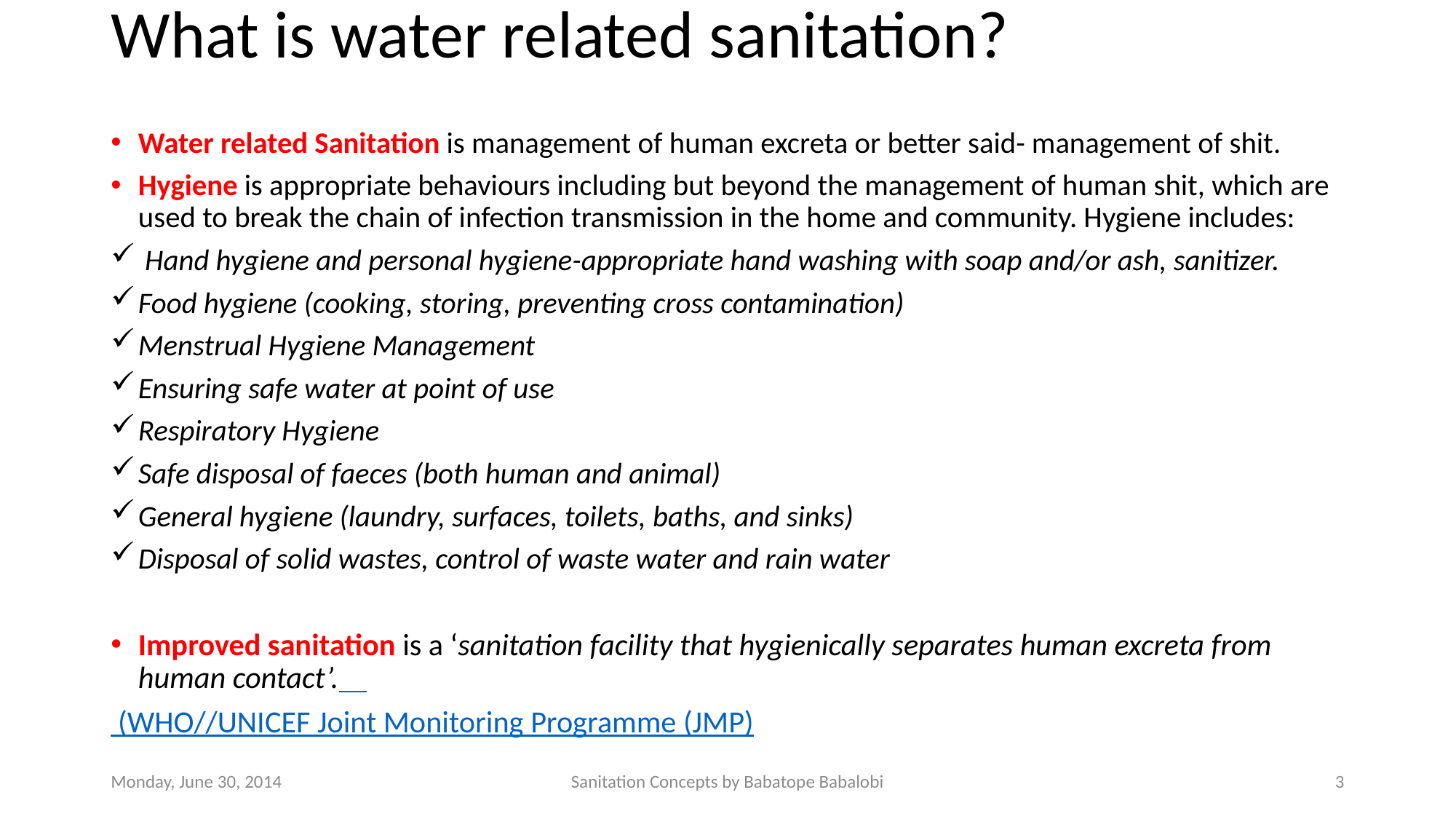

# What is water related sanitation?
Water related Sanitation is management of human excreta or better said- management of shit.
Hygiene is appropriate behaviours including but beyond the management of human shit, which are used to break the chain of infection transmission in the home and community. Hygiene includes:
 Hand hygiene and personal hygiene-appropriate hand washing with soap and/or ash, sanitizer.
Food hygiene (cooking, storing, preventing cross contamination)
Menstrual Hygiene Management
Ensuring safe water at point of use
Respiratory Hygiene
Safe disposal of faeces (both human and animal)
General hygiene (laundry, surfaces, toilets, baths, and sinks)
Disposal of solid wastes, control of waste water and rain water

Improved sanitation is a ‘sanitation facility that hygienically separates human excreta from human contact’.
 (WHO//UNICEF Joint Monitoring Programme (JMP)
Monday, June 30, 2014
Sanitation Concepts by Babatope Babalobi
3